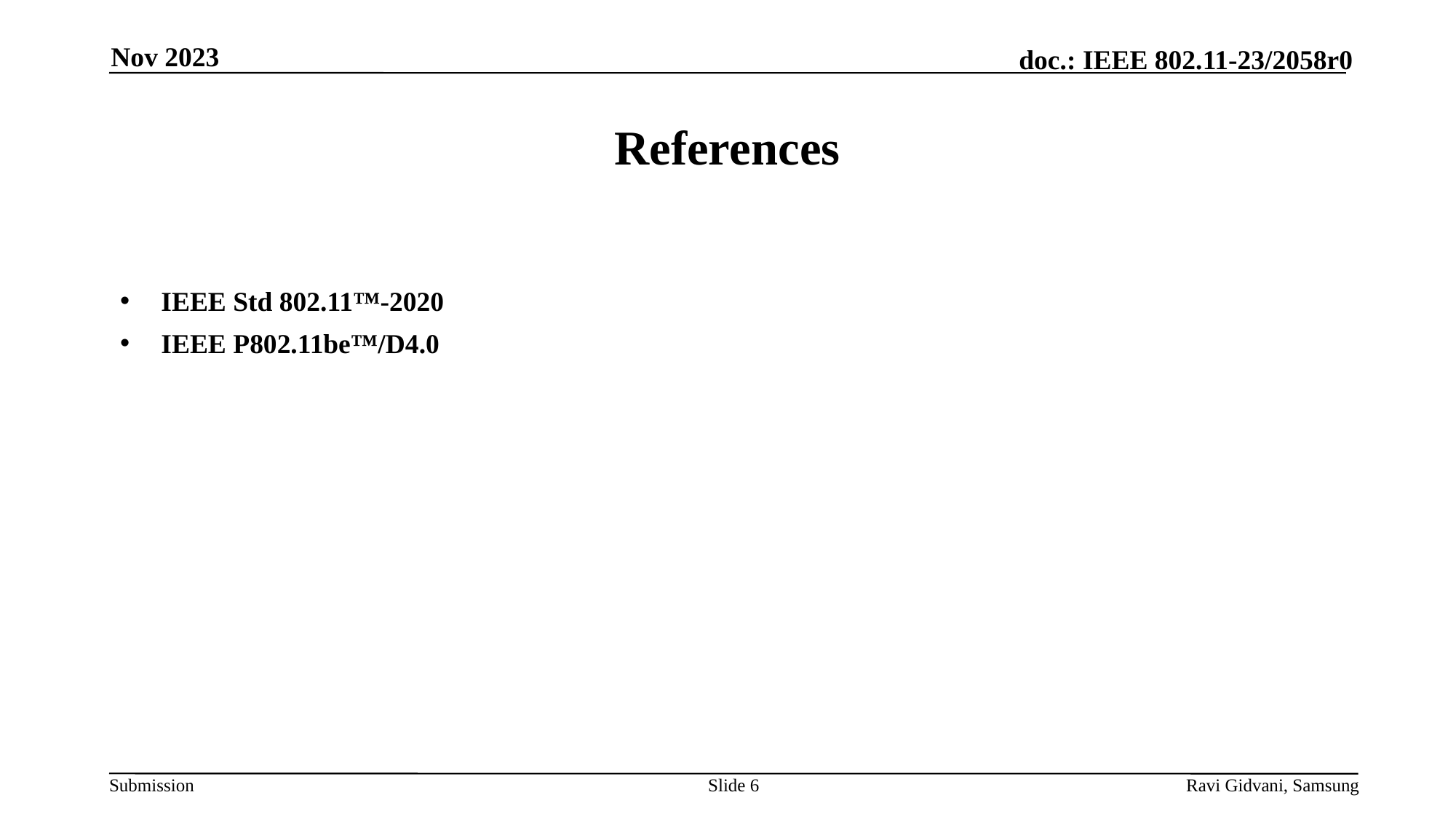

Nov 2023
# References

IEEE Std 802.11™-2020
IEEE P802.11be™/D4.0
Slide 6
Ravi Gidvani, Samsung